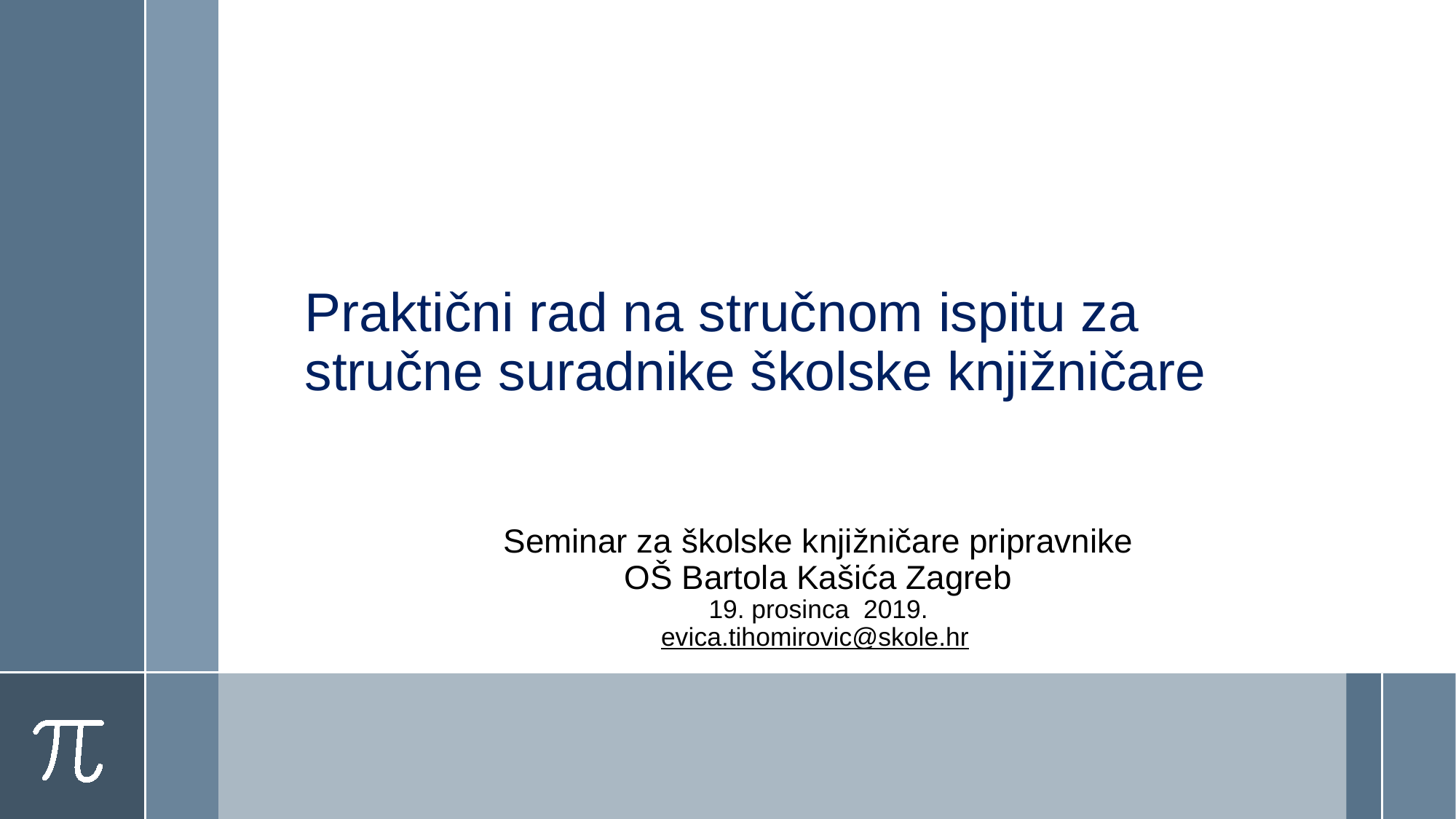

# Praktični rad na stručnom ispitu za stručne suradnike školske knjižničare
Seminar za školske knjižničare pripravnike
OŠ Bartola Kašića Zagreb
19. prosinca  2019.
evica.tihomirovic@skole.hr